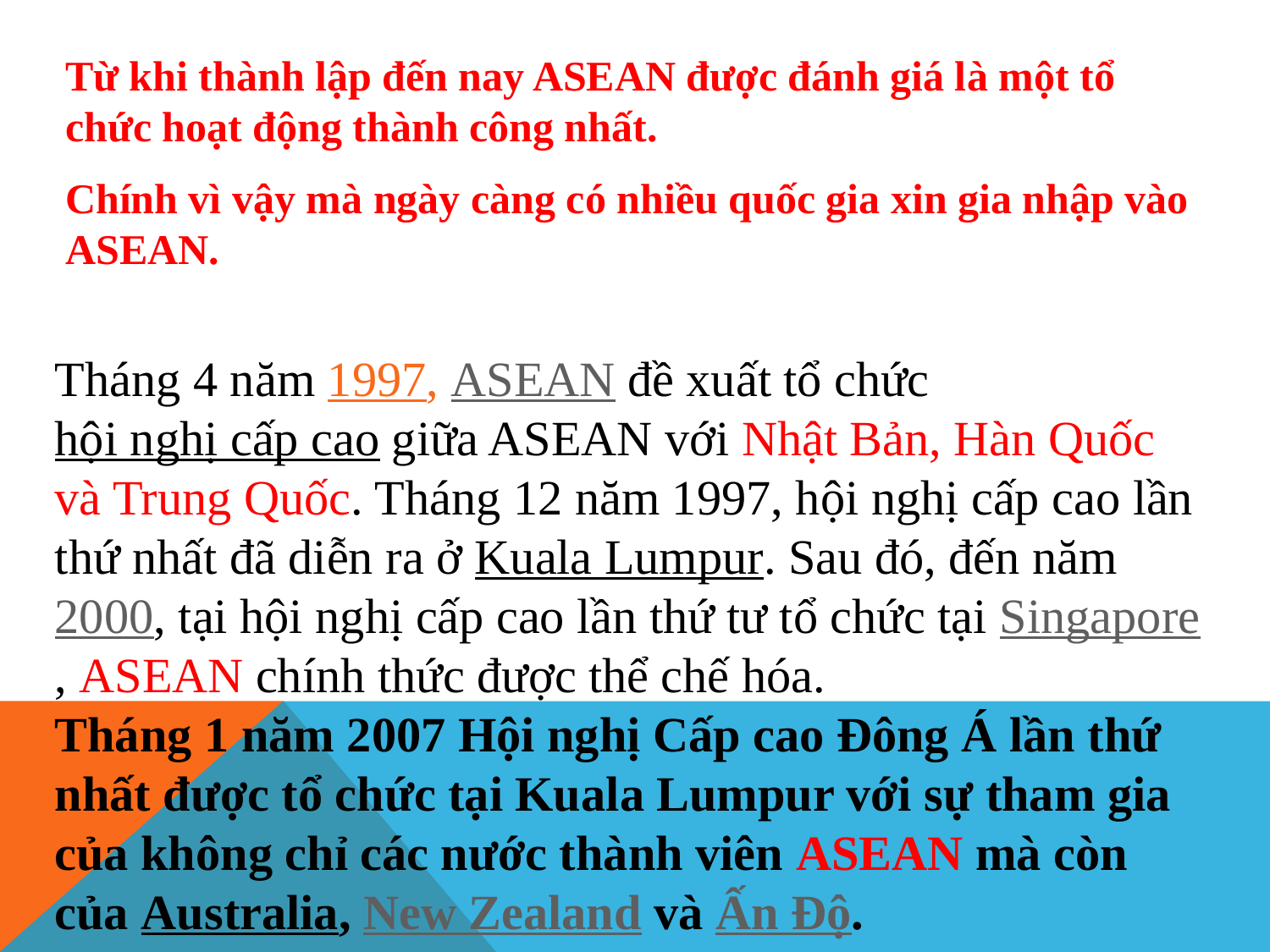

Từ khi thành lập đến nay ASEAN được đánh giá là một tổ chức hoạt động thành công nhất.
Chính vì vậy mà ngày càng có nhiều quốc gia xin gia nhập vào ASEAN.
Tháng 4 năm 1997, ASEAN đề xuất tổ chức hội nghị cấp cao giữa ASEAN với Nhật Bản, Hàn Quốc và Trung Quốc. Tháng 12 năm 1997, hội nghị cấp cao lần thứ nhất đã diễn ra ở Kuala Lumpur. Sau đó, đến năm 2000, tại hội nghị cấp cao lần thứ tư tổ chức tại Singapore, ASEAN chính thức được thể chế hóa.
Tháng 1 năm 2007 Hội nghị Cấp cao Đông Á lần thứ nhất được tổ chức tại Kuala Lumpur với sự tham gia của không chỉ các nước thành viên ASEAN mà còn của Australia, New Zealand và Ấn Độ.